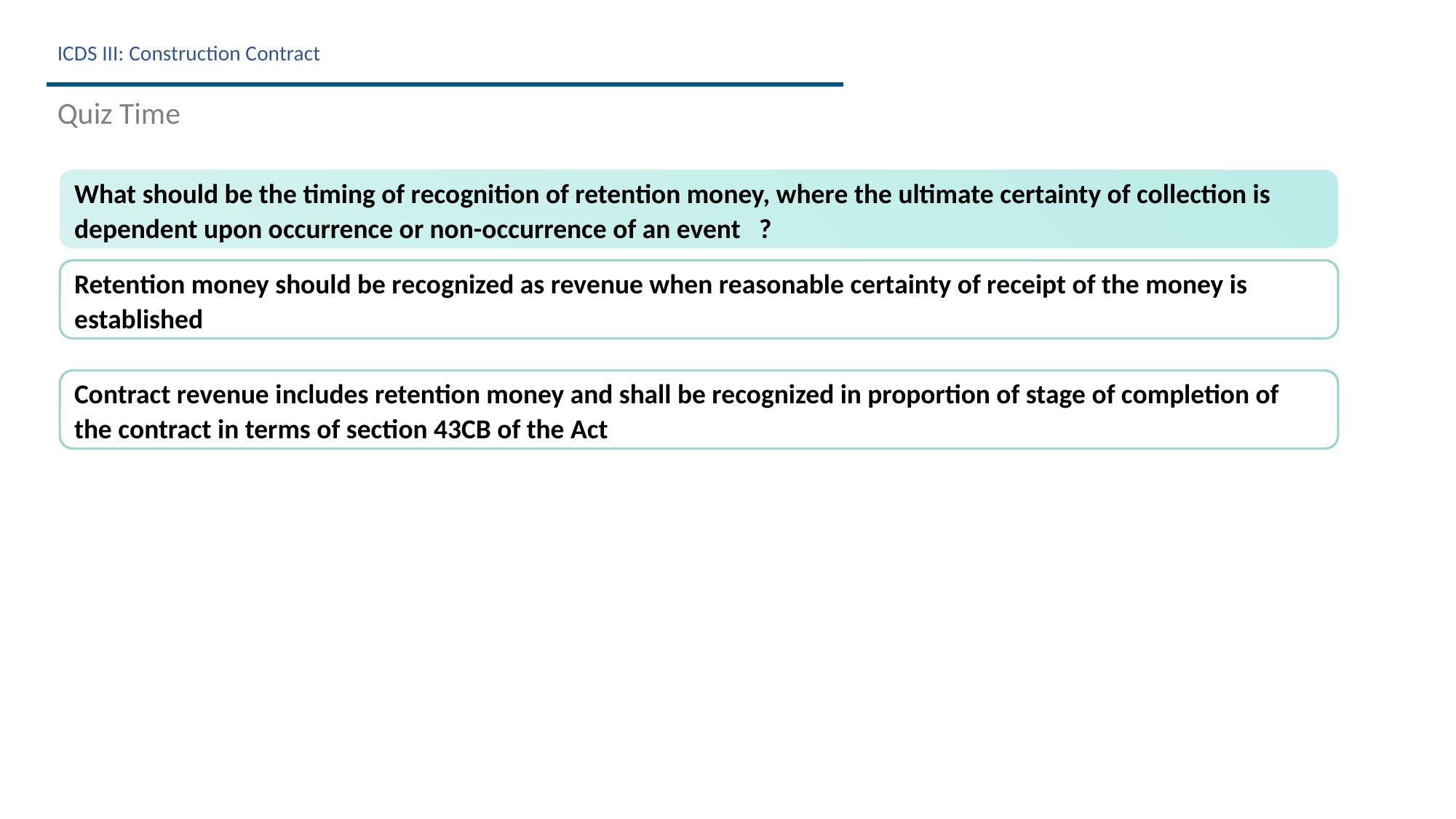

# ICDS III: Construction Contract
Quiz Time
What should be the timing of recognition of retention money, where the ultimate certainty of collection is dependent upon occurrence or non-occurrence of an event   ?
Retention money should be recognized as revenue when reasonable certainty of receipt of the money is established
Contract revenue includes retention money and shall be recognized in proportion of stage of completion of the contract in terms of section 43CB of the Act